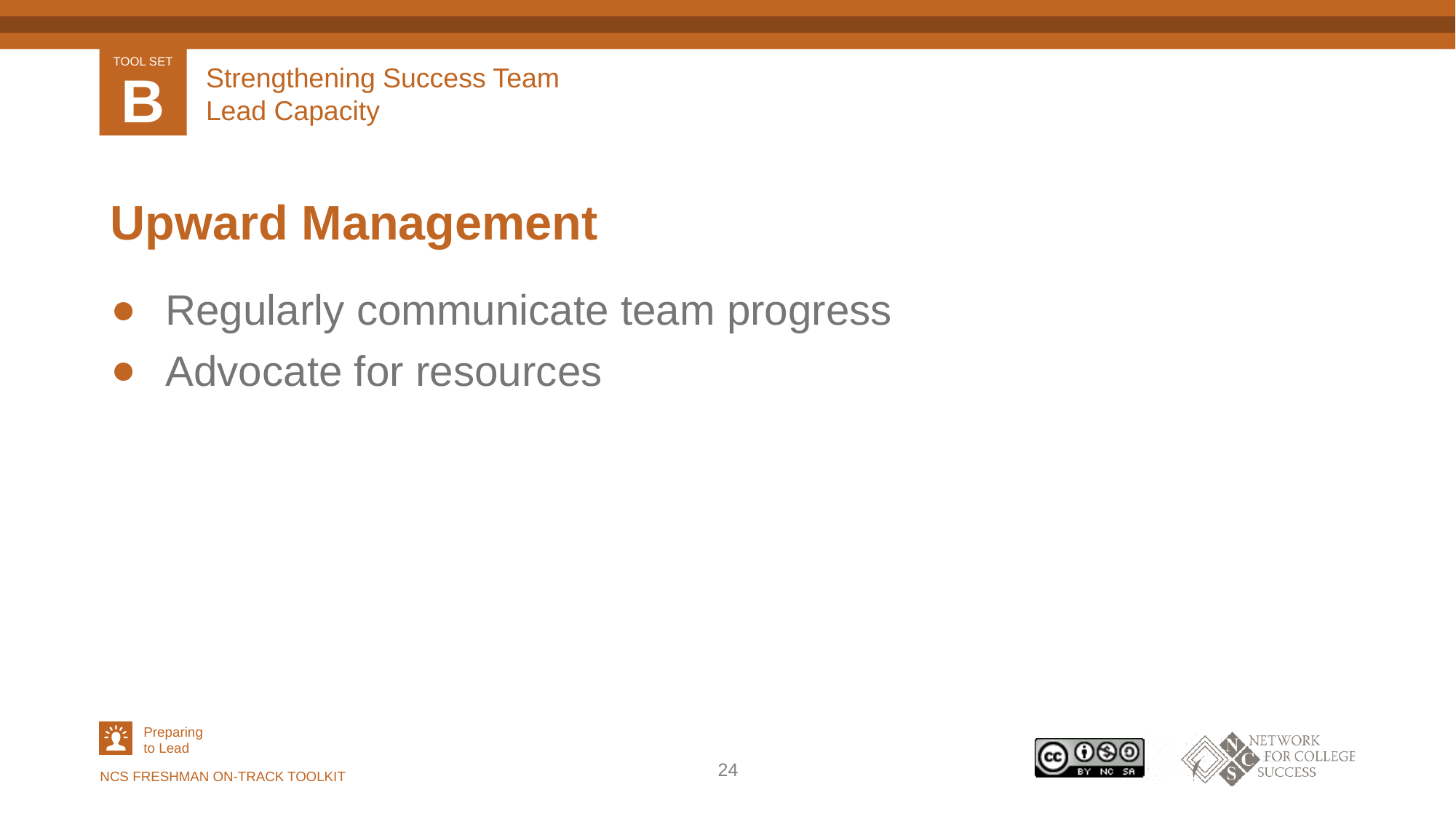

# Strengthening Success Team Lead Capacity
Upward Management
Regularly communicate team progress
Advocate for resources